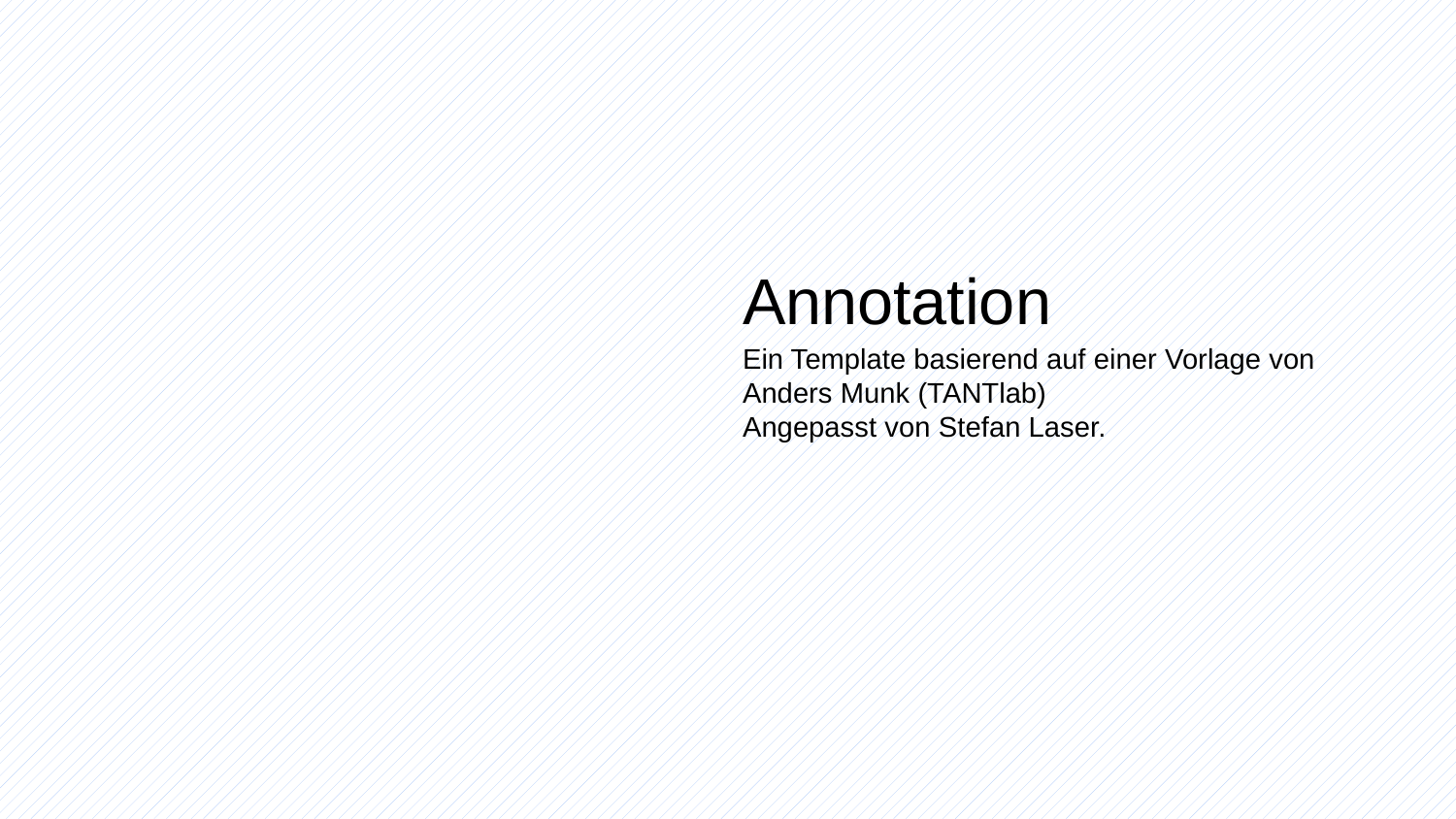

Annotation
Ein Template basierend auf einer Vorlage von Anders Munk (TANTlab)
Angepasst von Stefan Laser.